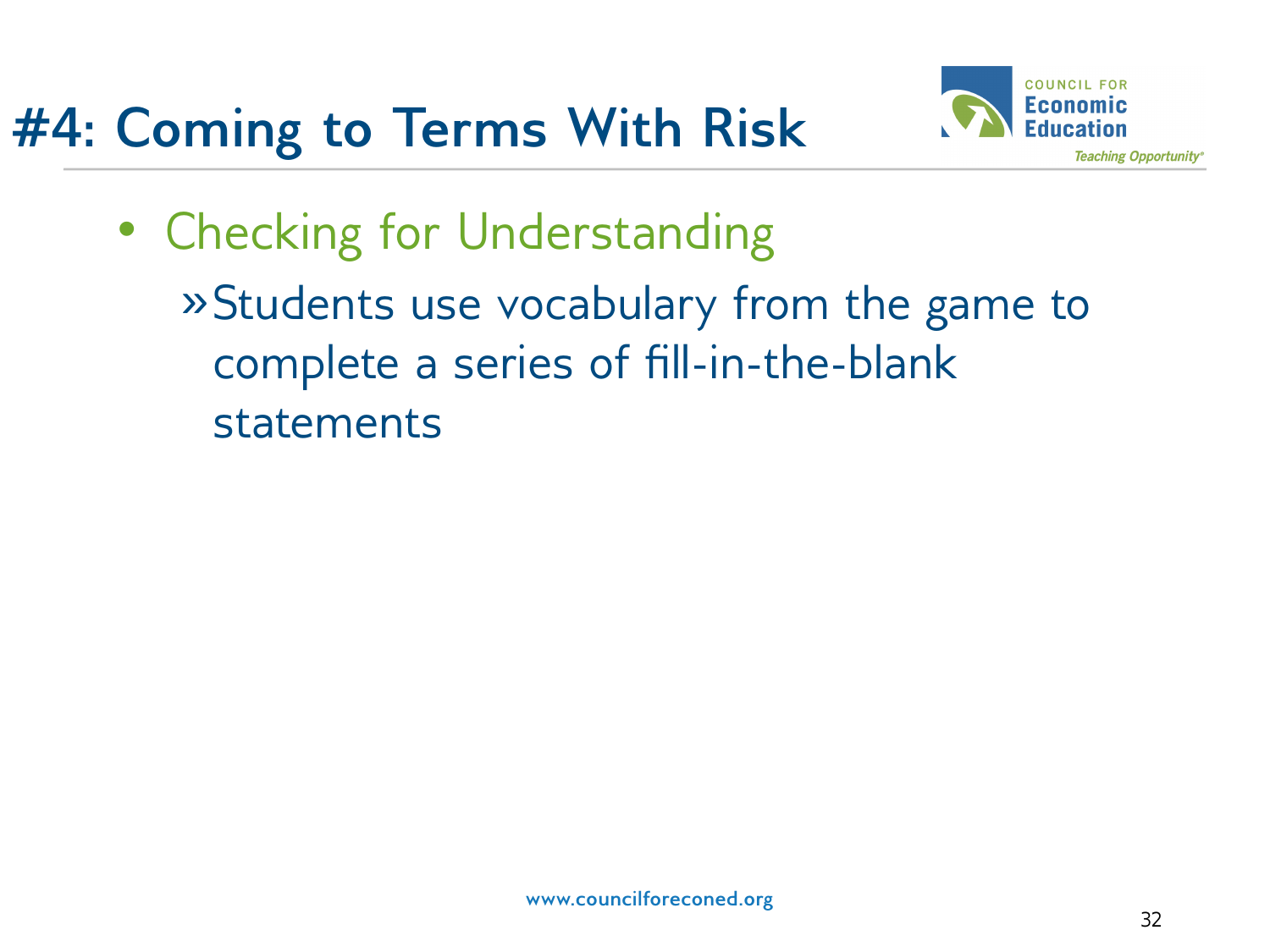

# #4: Coming to Terms With Risk
Checking for Understanding
Students use vocabulary from the game to complete a series of fill-in-the-blank statements
www.councilforeconed.org
32